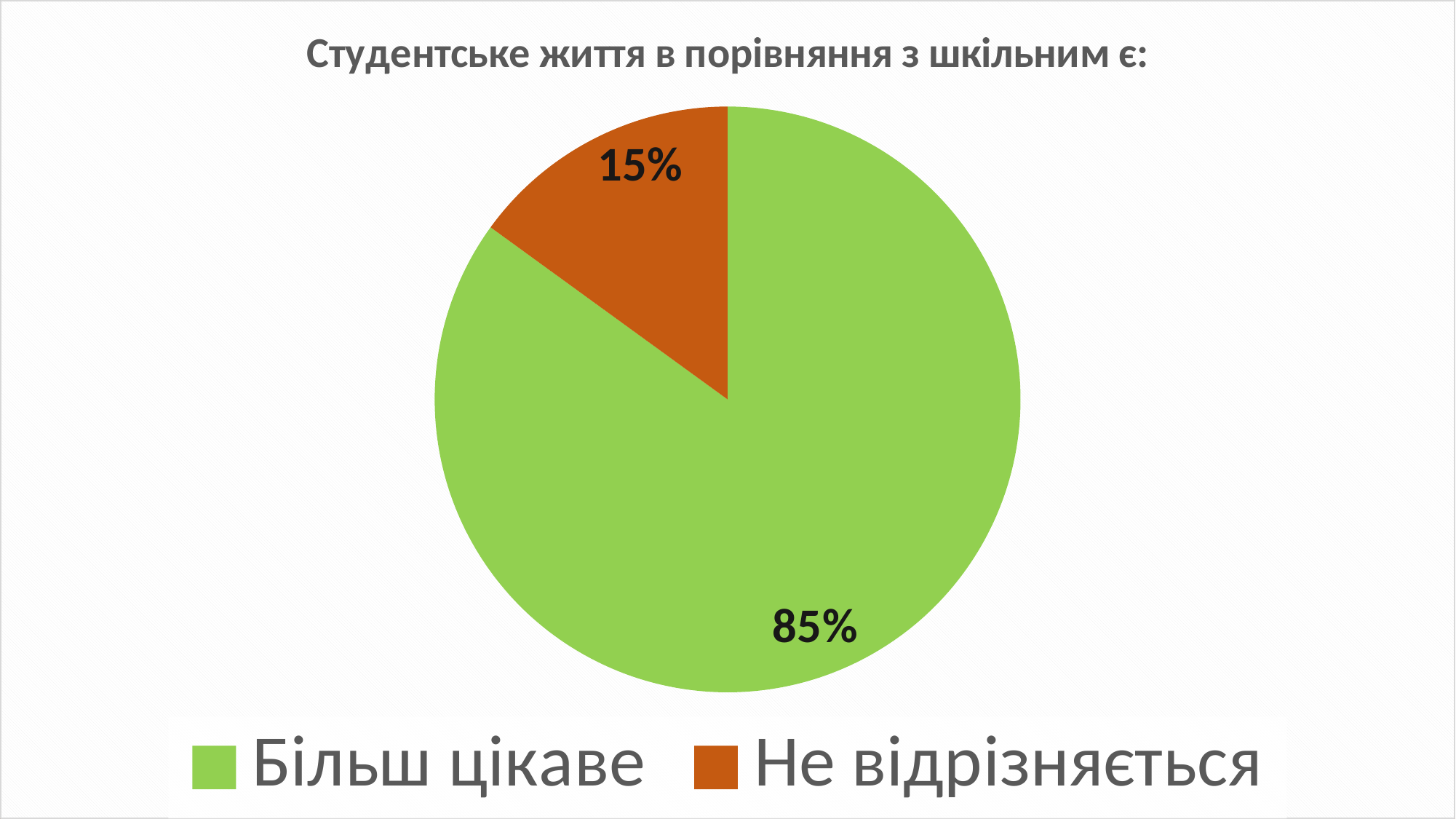

### Chart:

| Category | Студентське життя в порівняння з шкільним є: |
|---|---|
| Більш цікаве | 0.85 |
| Не відрізняється | 0.15 |